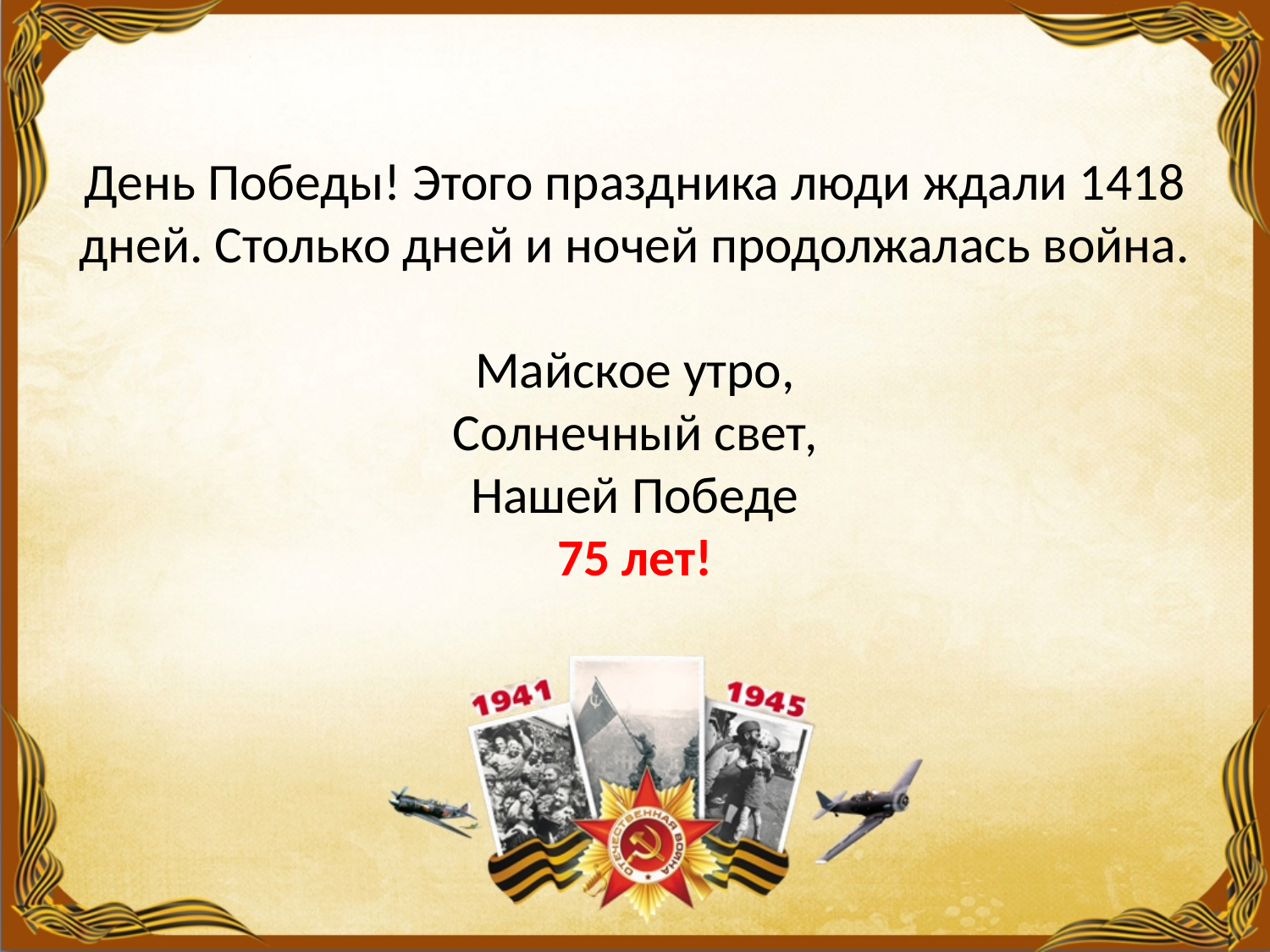

# День Победы! Этого праздника люди ждали 1418 дней. Столько дней и ночей продолжалась война.   Майское утро, Солнечный свет, Нашей Победе 75 лет!